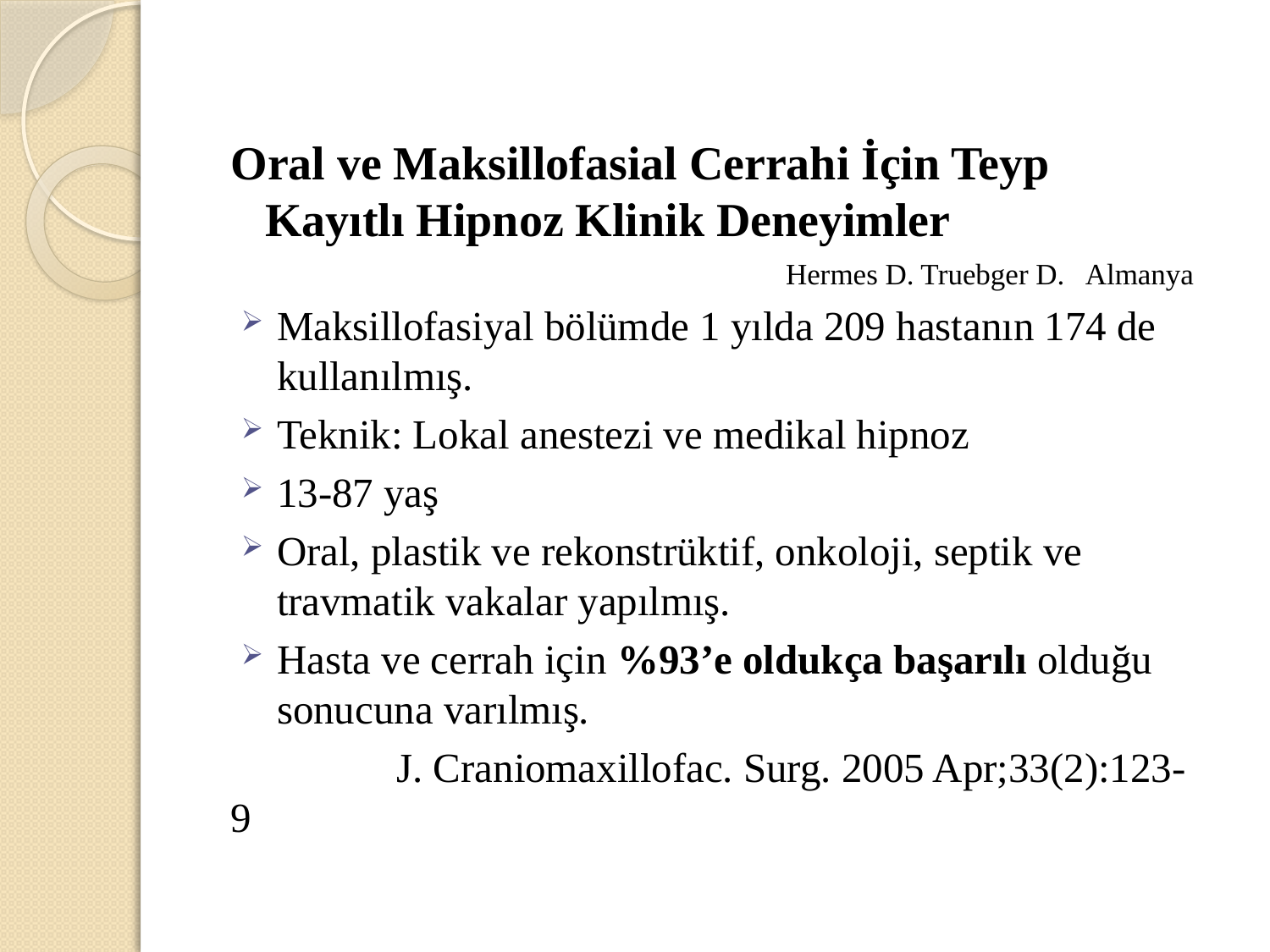

Oral ve Maksillofasial Cerrahi İçin Teyp Kayıtlı Hipnoz Klinik Deneyimler
Hermes D. Truebger D.   Almanya
Maksillofasiyal bölümde 1 yılda 209 hastanın 174 de kullanılmış.
Teknik: Lokal anestezi ve medikal hipnoz
13-87 yaş
Oral, plastik ve rekonstrüktif, onkoloji, septik ve travmatik vakalar yapılmış.
Hasta ve cerrah için %93’e oldukça başarılı olduğu sonucuna varılmış.
                J. Craniomaxillofac. Surg. 2005 Apr;33(2):123-9